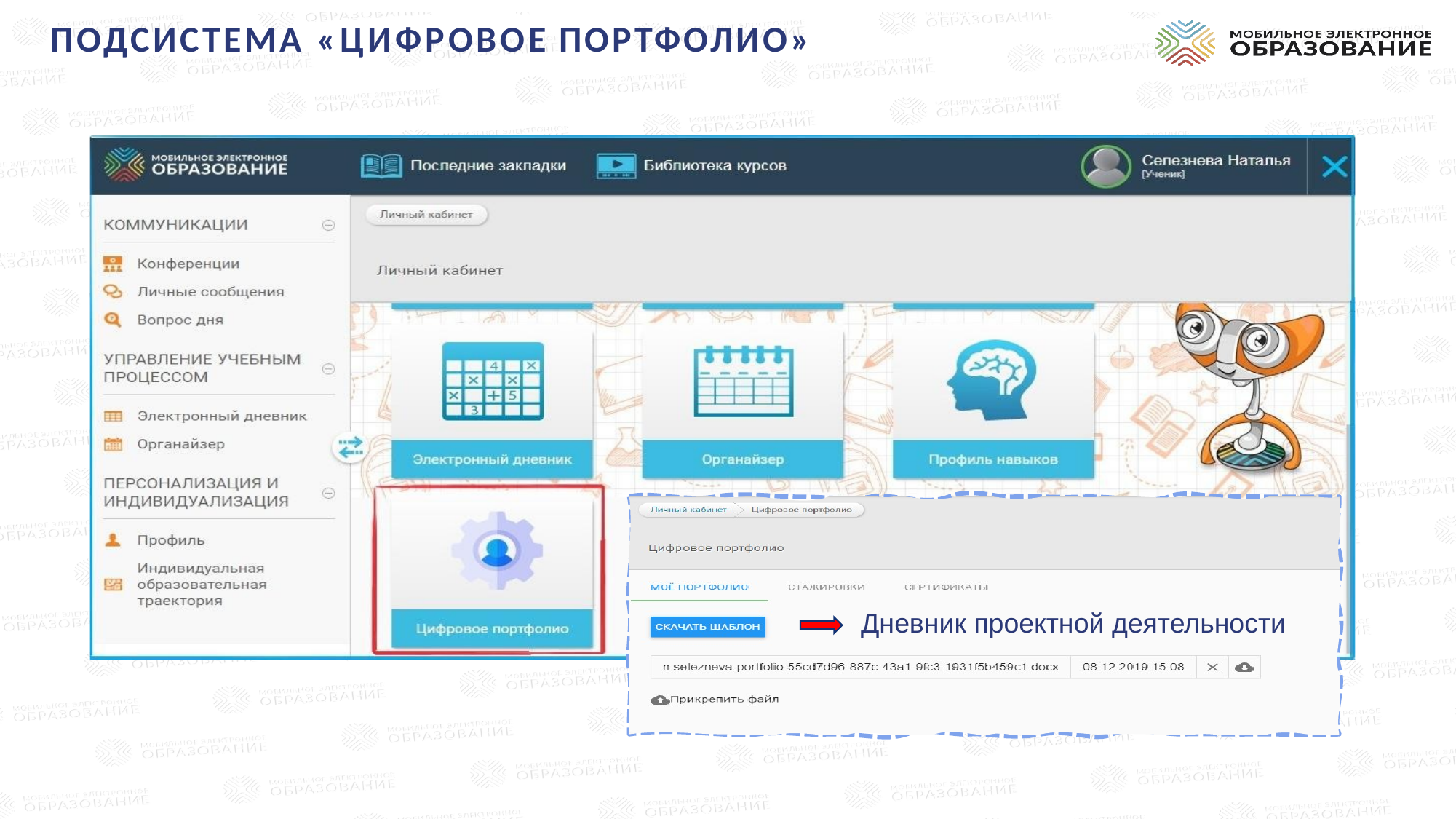

# ПОДСИСТЕМА «ЦИФРОВОЕ ПОРТФОЛИО»

Дневник проектной деятельности